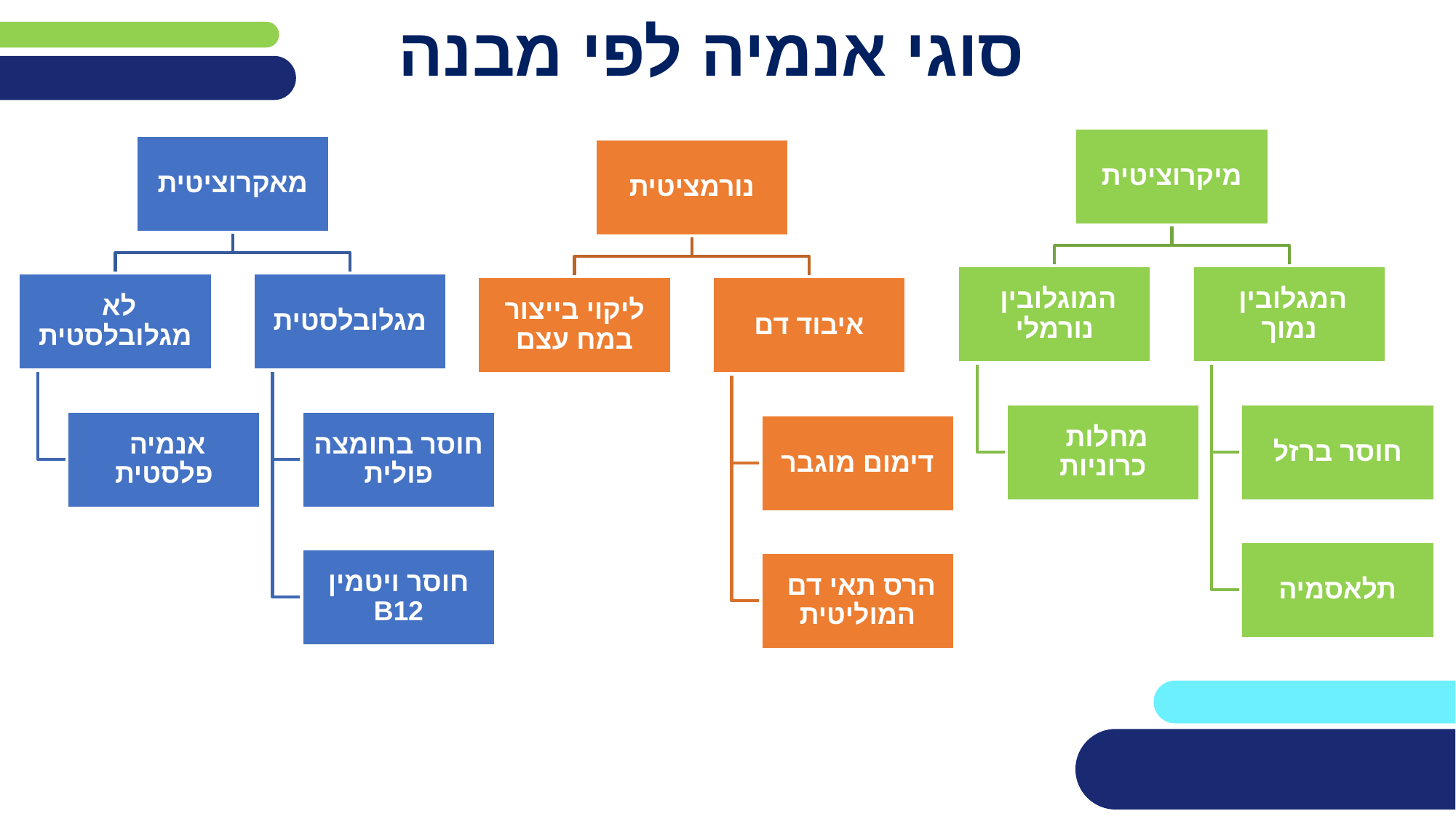

# סוגי אנמיה לפי מבנה
מיקרוציטית
המוגלובין
נורמלי
מחלות
כרוניות
המגלובין
נמוך
חוסר ברזל
תלאסמיה
מאקרוציטית
לא
מגלובלסטית
אנמיה
פלסטית
מגלובלסטית
חוסר בחומצה פולית
חוסר ויטמין B12
נורמציטית
ליקוי בייצור במח עצם
איבוד דם
דימום מוגבר
הרס תאי דם
המוליטית